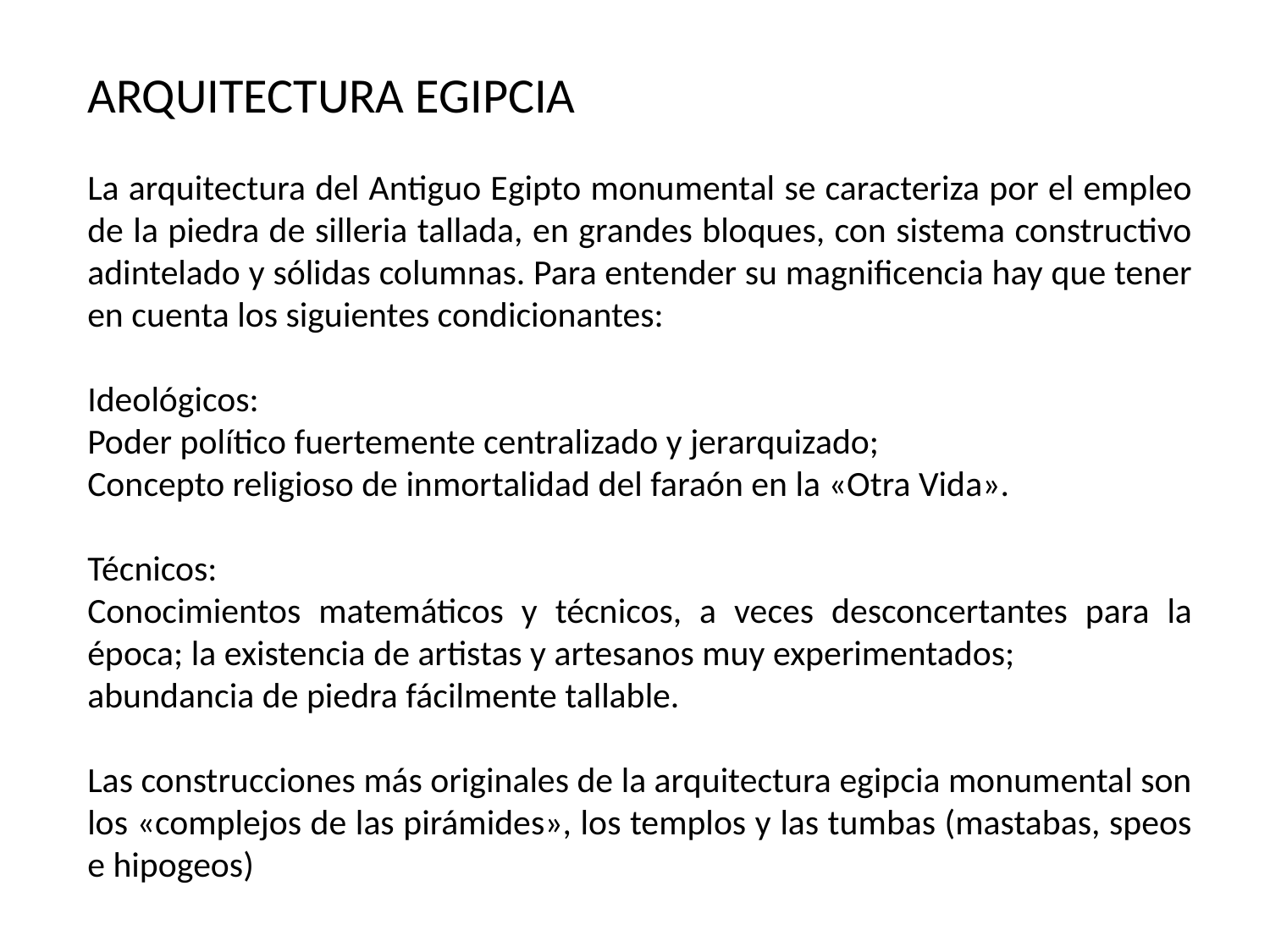

ARQUITECTURA EGIPCIA

La arquitectura del Antiguo Egipto monumental se caracteriza por el empleo de la piedra de silleria tallada, en grandes bloques, con sistema constructivo adintelado y sólidas columnas. Para entender su magnificencia hay que tener en cuenta los siguientes condicionantes:

Ideológicos:
Poder político fuertemente centralizado y jerarquizado;
Concepto religioso de inmortalidad del faraón en la «Otra Vida».

Técnicos:
Conocimientos matemáticos y técnicos, a veces desconcertantes para la época; la existencia de artistas y artesanos muy experimentados;
abundancia de piedra fácilmente tallable.

Las construcciones más originales de la arquitectura egipcia monumental son los «complejos de las pirámides», los templos y las tumbas (mastabas, speos e hipogeos)